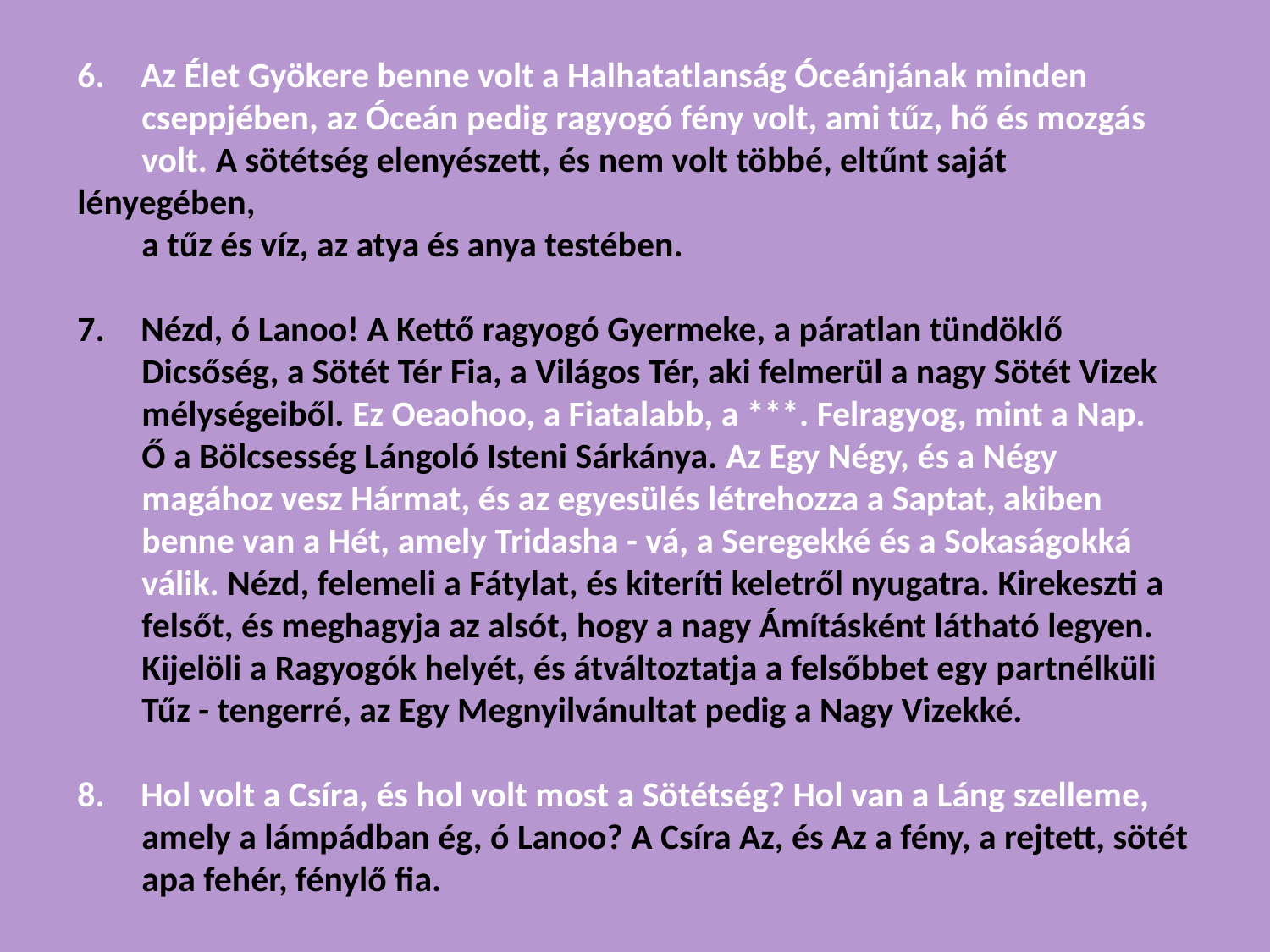

Az Élet Gyökere benne volt a Halhatatlanság Óceánjának minden
        cseppjében, az Óceán pedig ragyogó fény volt, ami tűz, hő és mozgás
        volt. A sötétség elenyészett, és nem volt többé, eltűnt saját lényegében,
        a tűz és víz, az atya és anya testében.

Nézd, ó Lanoo! A Kettő ragyogó Gyermeke, a páratlan tündöklő
        Dicsőség, a Sötét Tér Fia, a Világos Tér, aki felmerül a nagy Sötét Vizek
        mélységeiből. Ez Oeaohoo, a Fiatalabb, a ***. Felragyog, mint a Nap.
        Ő a Bölcsesség Lángoló Isteni Sárkánya. Az Egy Négy, és a Négy
        magához vesz Hármat, és az egyesülés létrehozza a Saptat, akiben
        benne van a Hét, amely Tridasha - vá, a Seregekké és a Sokaságokká
        válik. Nézd, felemeli a Fátylat, és kiteríti keletről nyugatra. Kirekeszti a
        felsőt, és meghagyja az alsót, hogy a nagy Ámításként látható legyen.
        Kijelöli a Ragyogók helyét, és átváltoztatja a felsőbbet egy partnélküli
        Tűz - tengerré, az Egy Megnyilvánultat pedig a Nagy Vizekké.

Hol volt a Csíra, és hol volt most a Sötétség? Hol van a Láng szelleme,
        amely a lámpádban ég, ó Lanoo? A Csíra Az, és Az a fény, a rejtett, sötét
        apa fehér, fénylő fia.